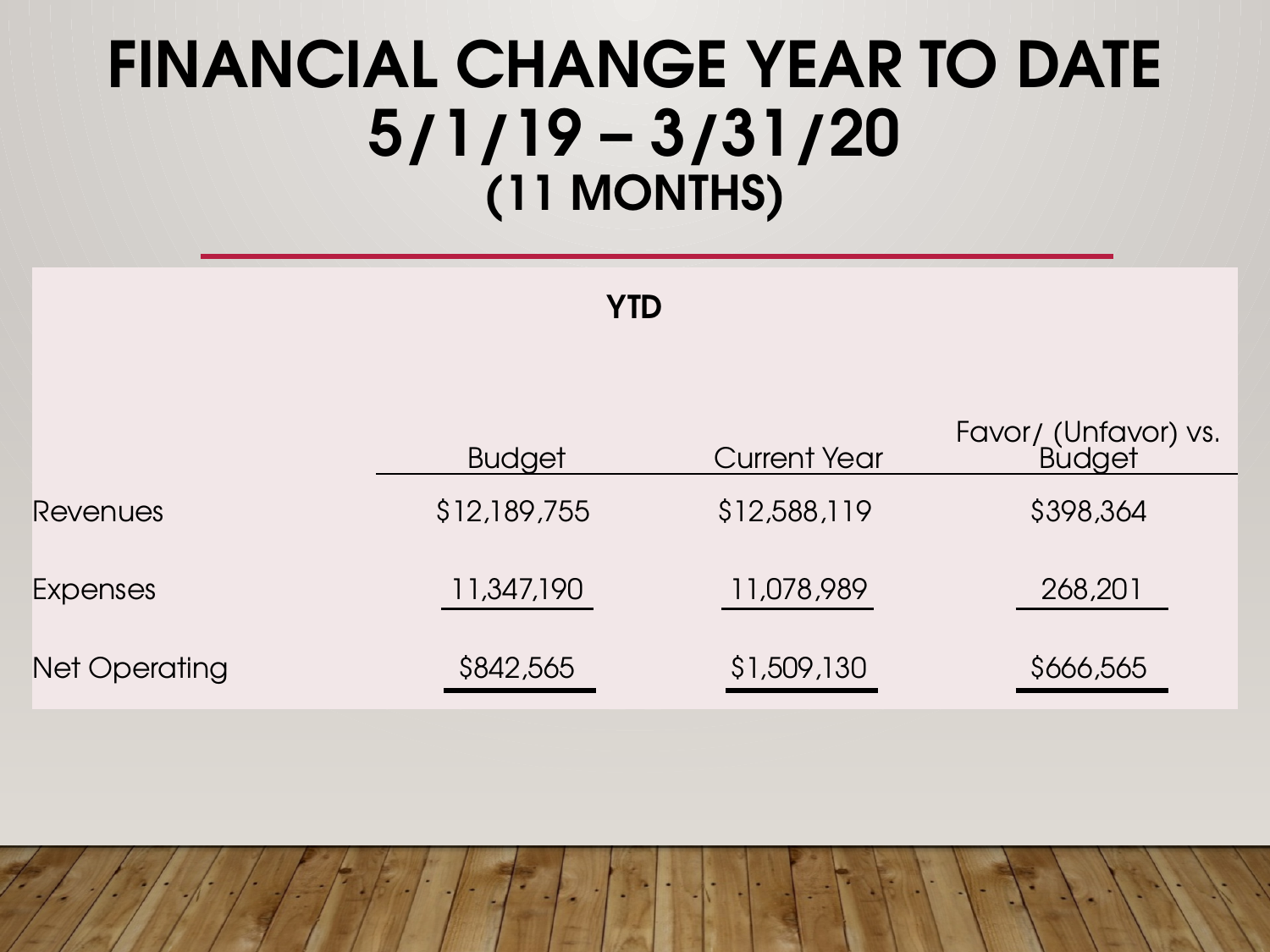

# Financial Change Year to Date 5/1/19 – 3/31/20 (11 months)
| YTD |  |  |  |
| --- | --- | --- | --- |
|  | Budget | Current Year | Favor/ (Unfavor) vs. Budget |
|  |  |  |  |
|  |  |  |  |
| Revenues | $12,189,755 | $12,588,119 | $398,364 |
| Expenses | 11,347,190 | 11,078,989 | 268,201 |
| Net Operating | $842,565 | $1,509,130 | $666,565 |